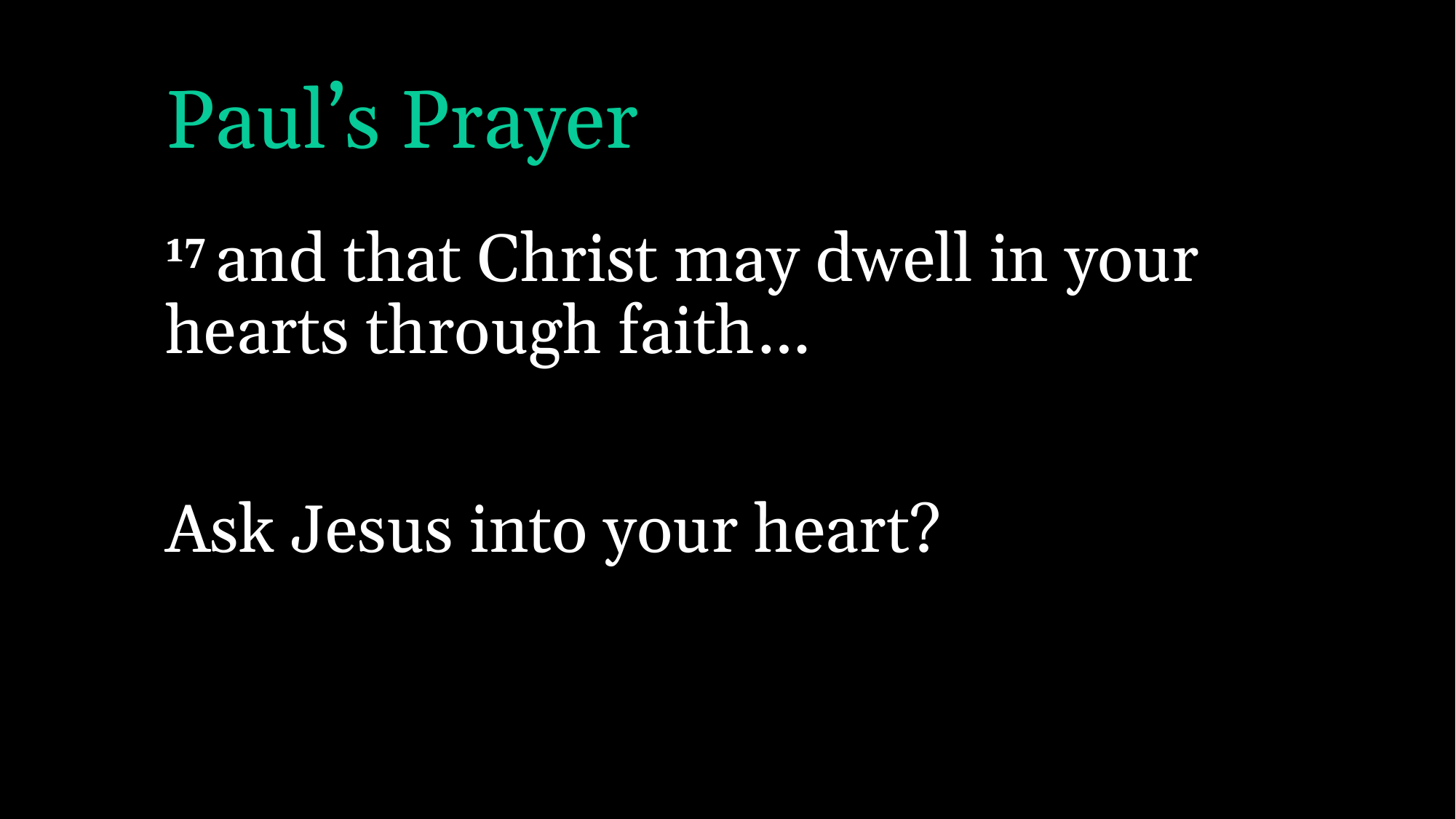

# Paul’s Prayer
17 and that Christ may dwell in your hearts through faith…

Ask Jesus into your heart?